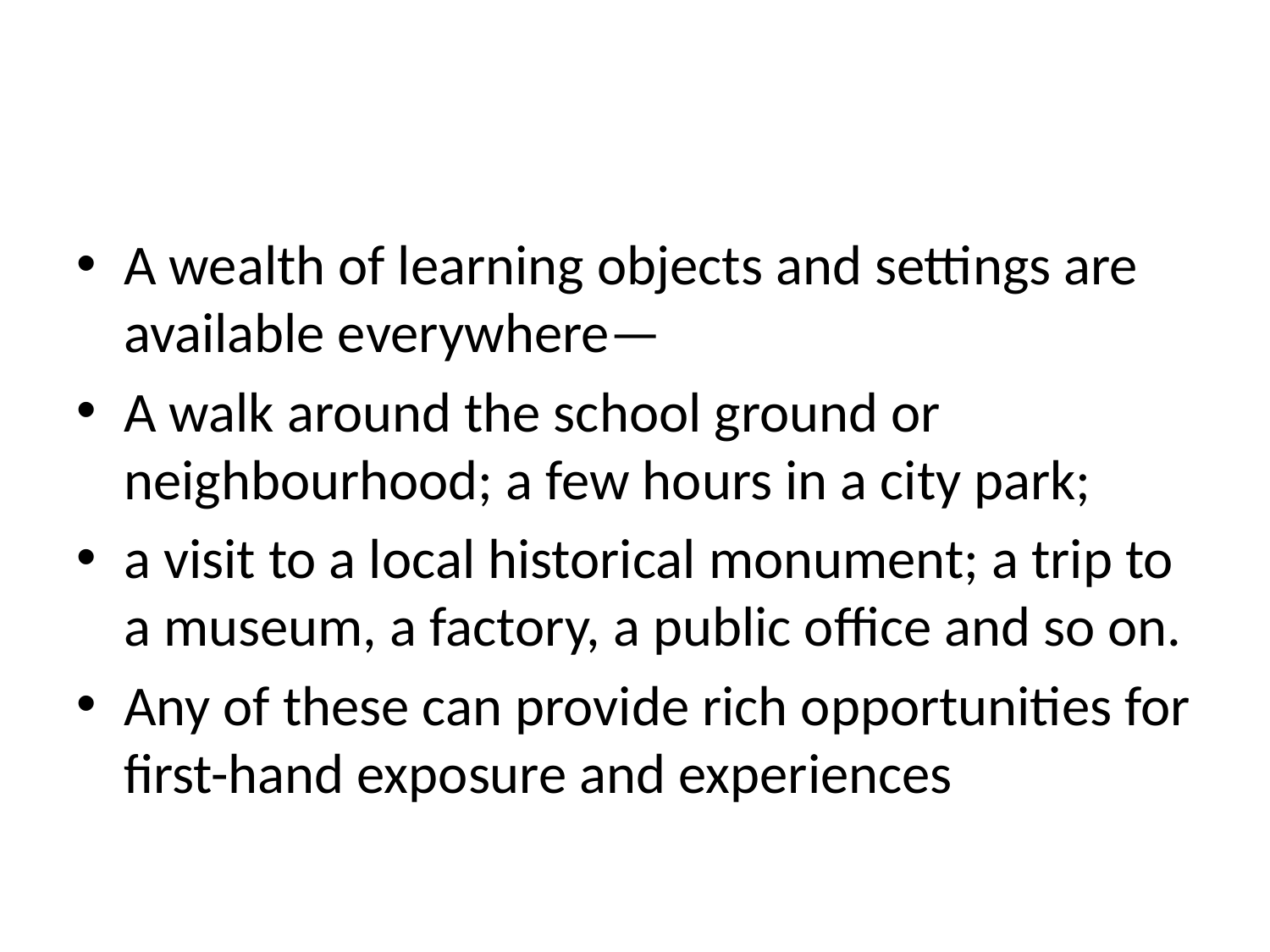

#
A wealth of learning objects and settings are available everywhere—
A walk around the school ground or neighbourhood; a few hours in a city park;
a visit to a local historical monument; a trip to a museum, a factory, a public office and so on.
Any of these can provide rich opportunities for first-hand exposure and experiences